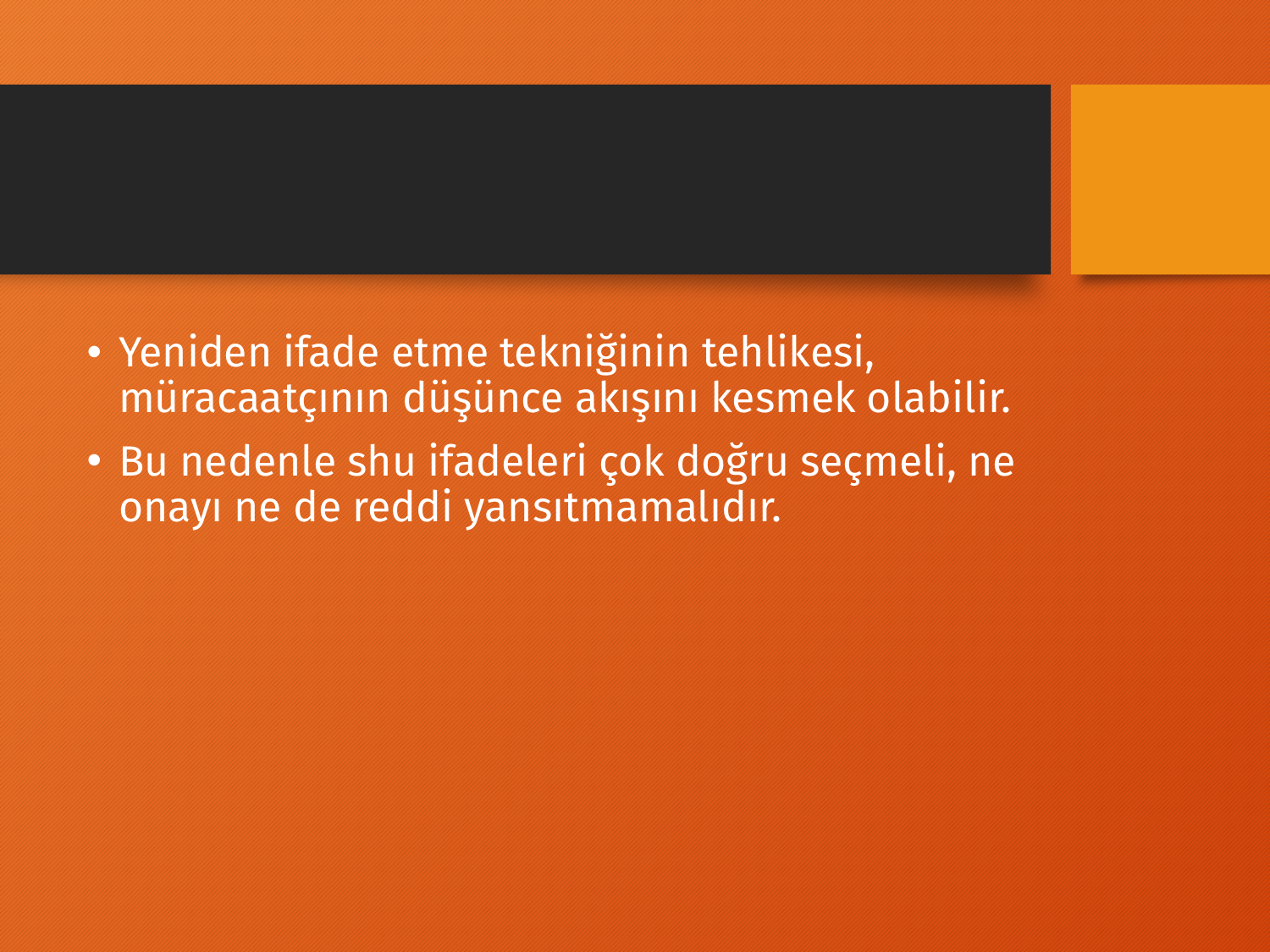

#
Yeniden ifade etme tekniğinin tehlikesi, müracaatçının düşünce akışını kesmek olabilir.
Bu nedenle shu ifadeleri çok doğru seçmeli, ne onayı ne de reddi yansıtmamalıdır.